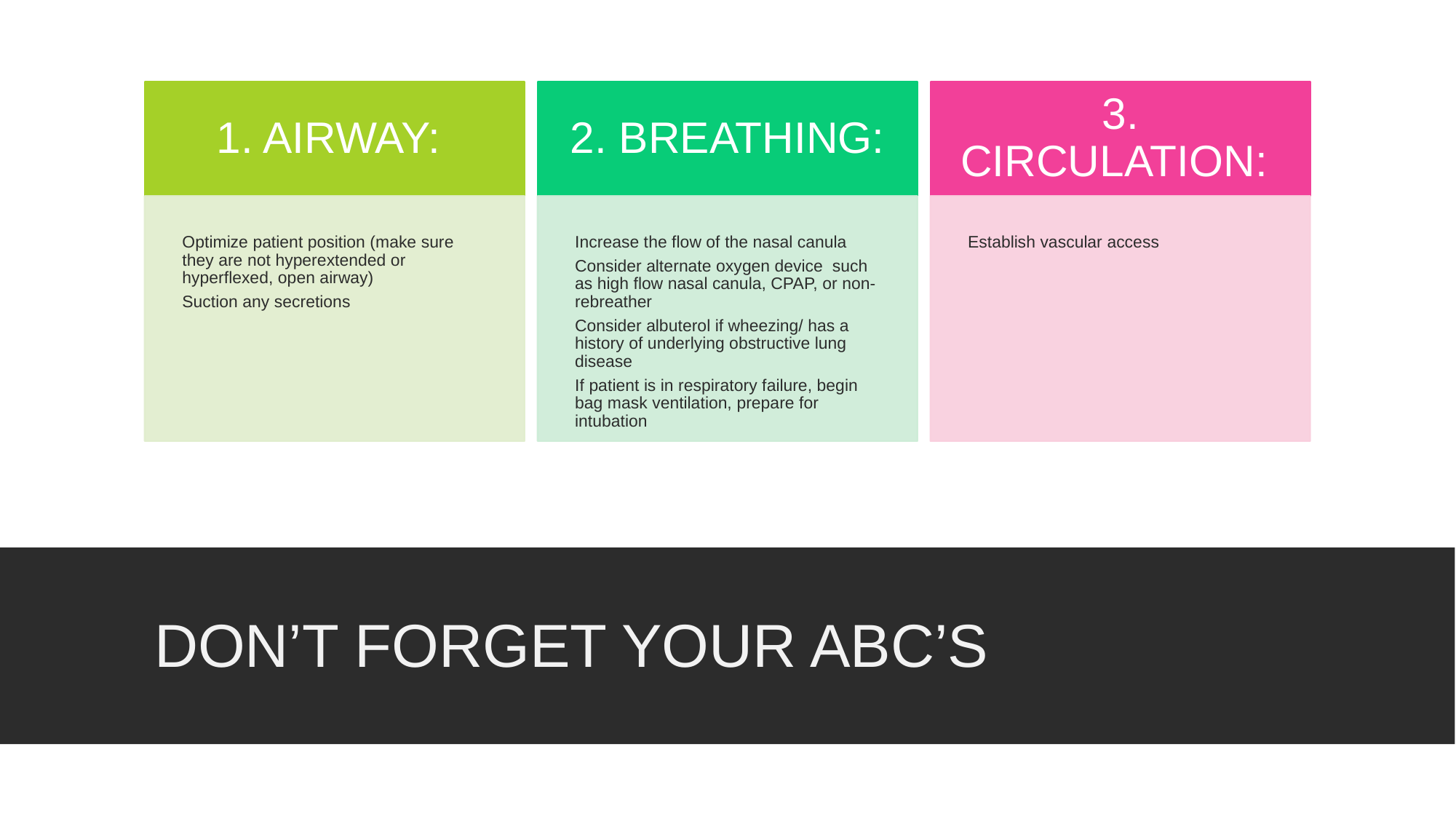

1. AIRWAY:
Optimize patient position (make sure they are not hyperextended or hyperflexed, open airway)
Suction any secretions
2. BREATHING:
Increase the flow of the nasal canula
Consider alternate oxygen device  such as high flow nasal canula, CPAP, or non-rebreather
Consider albuterol if wheezing/ has a history of underlying obstructive lung disease
If patient is in respiratory failure, begin bag mask ventilation, prepare for intubation
3. CIRCULATION:
Establish vascular access

# Don’t forget your ABC’s